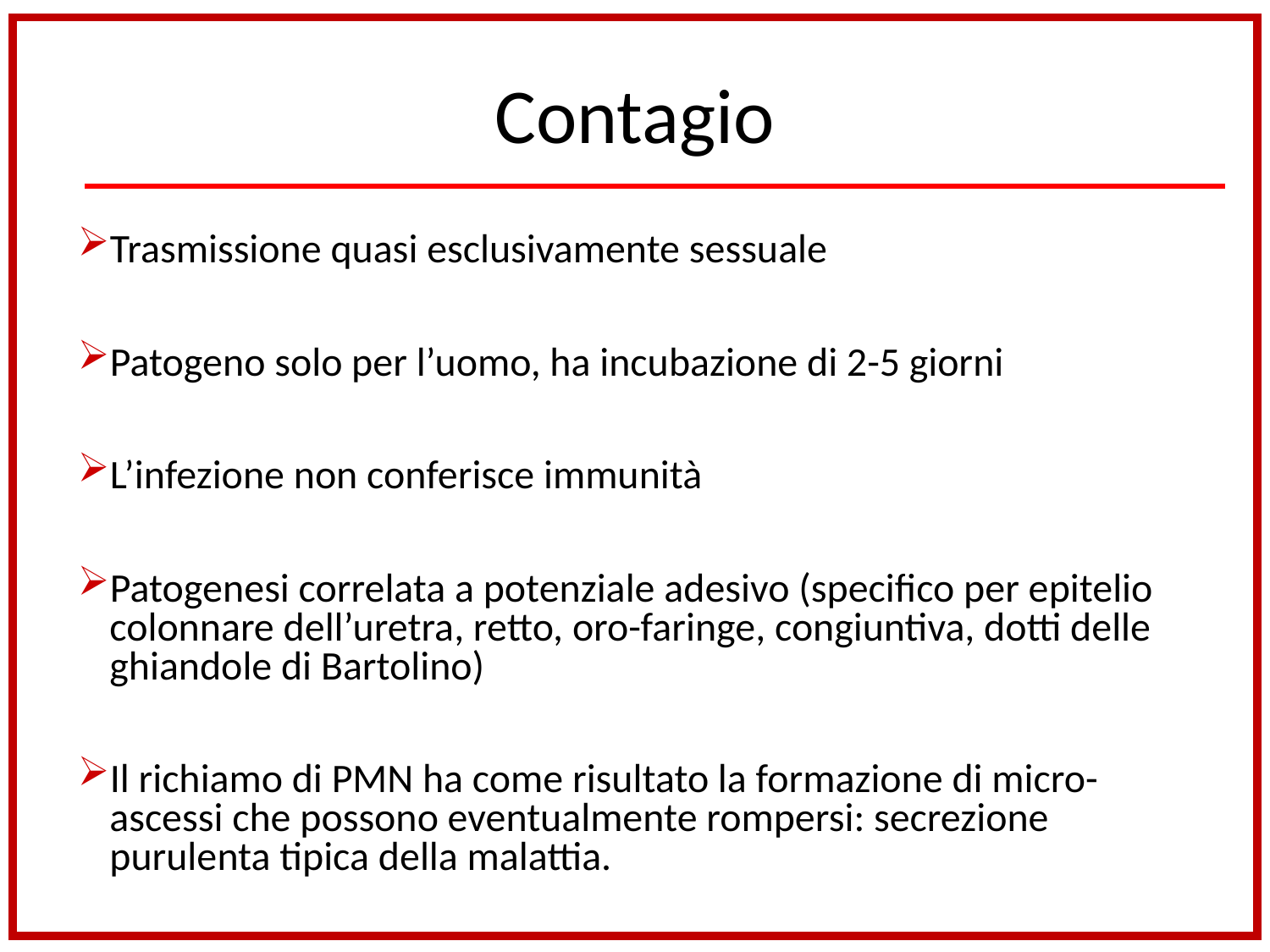

# Contagio
Trasmissione quasi esclusivamente sessuale

Patogeno solo per l’uomo, ha incubazione di 2-5 giorni

L’infezione non conferisce immunità

Patogenesi correlata a potenziale adesivo (specifico per epitelio colonnare dell’uretra, retto, oro-faringe, congiuntiva, dotti delle ghiandole di Bartolino)

Il richiamo di PMN ha come risultato la formazione di micro-ascessi che possono eventualmente rompersi: secrezione purulenta tipica della malattia.